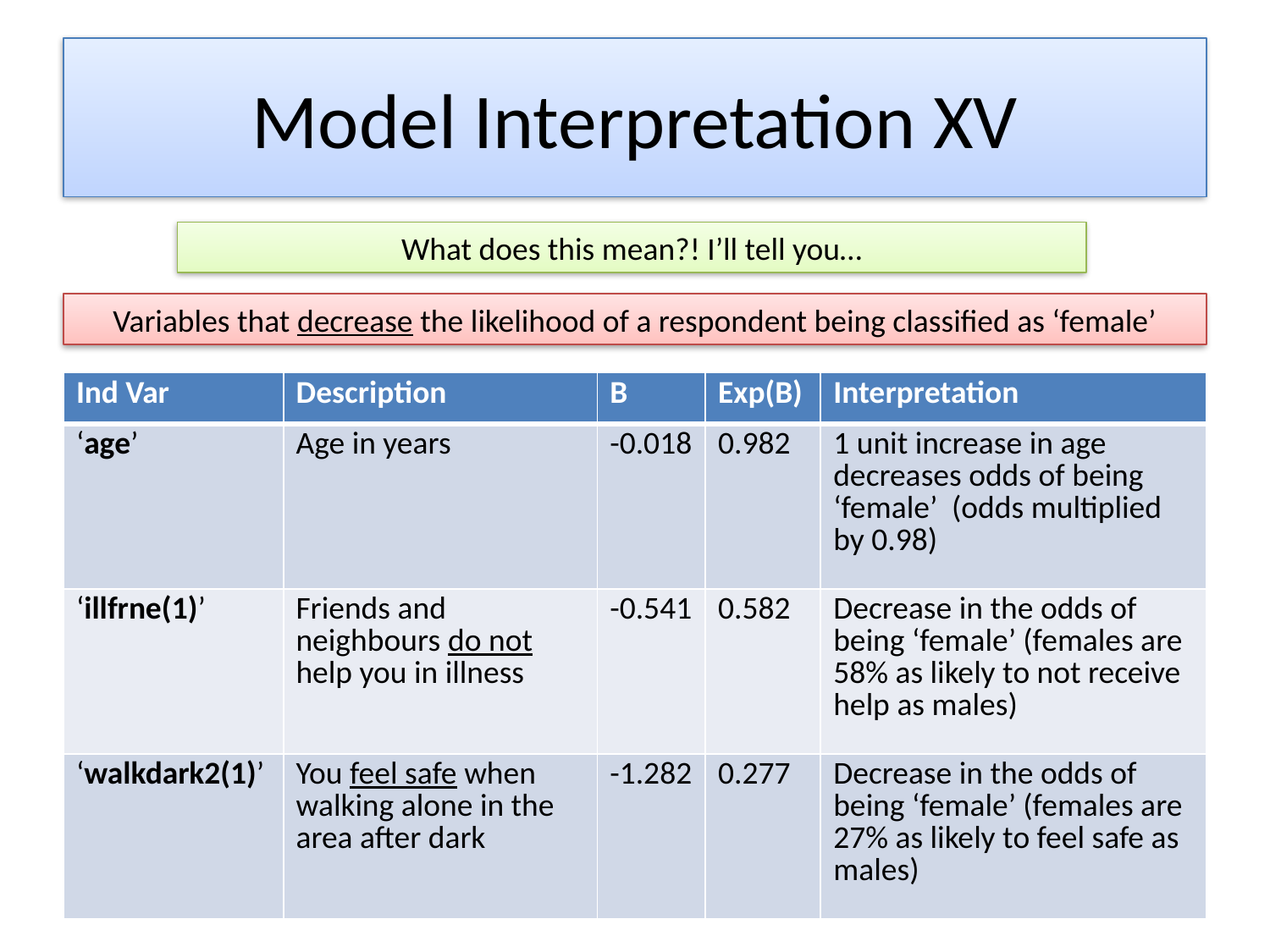

# Model Interpretation XV
What does this mean?! I’ll tell you…
Variables that decrease the likelihood of a respondent being classified as ‘female’
| Ind Var | Description | B | Exp(B) | Interpretation |
| --- | --- | --- | --- | --- |
| ‘age’ | Age in years | -0.018 | 0.982 | 1 unit increase in age decreases odds of being ‘female’ (odds multiplied by 0.98) |
| ‘illfrne(1)’ | Friends and neighbours do not help you in illness | -0.541 | 0.582 | Decrease in the odds of being ‘female’ (females are 58% as likely to not receive help as males) |
| ‘walkdark2(1)’ | You feel safe when walking alone in the area after dark | -1.282 | 0.277 | Decrease in the odds of being ‘female’ (females are 27% as likely to feel safe as males) |